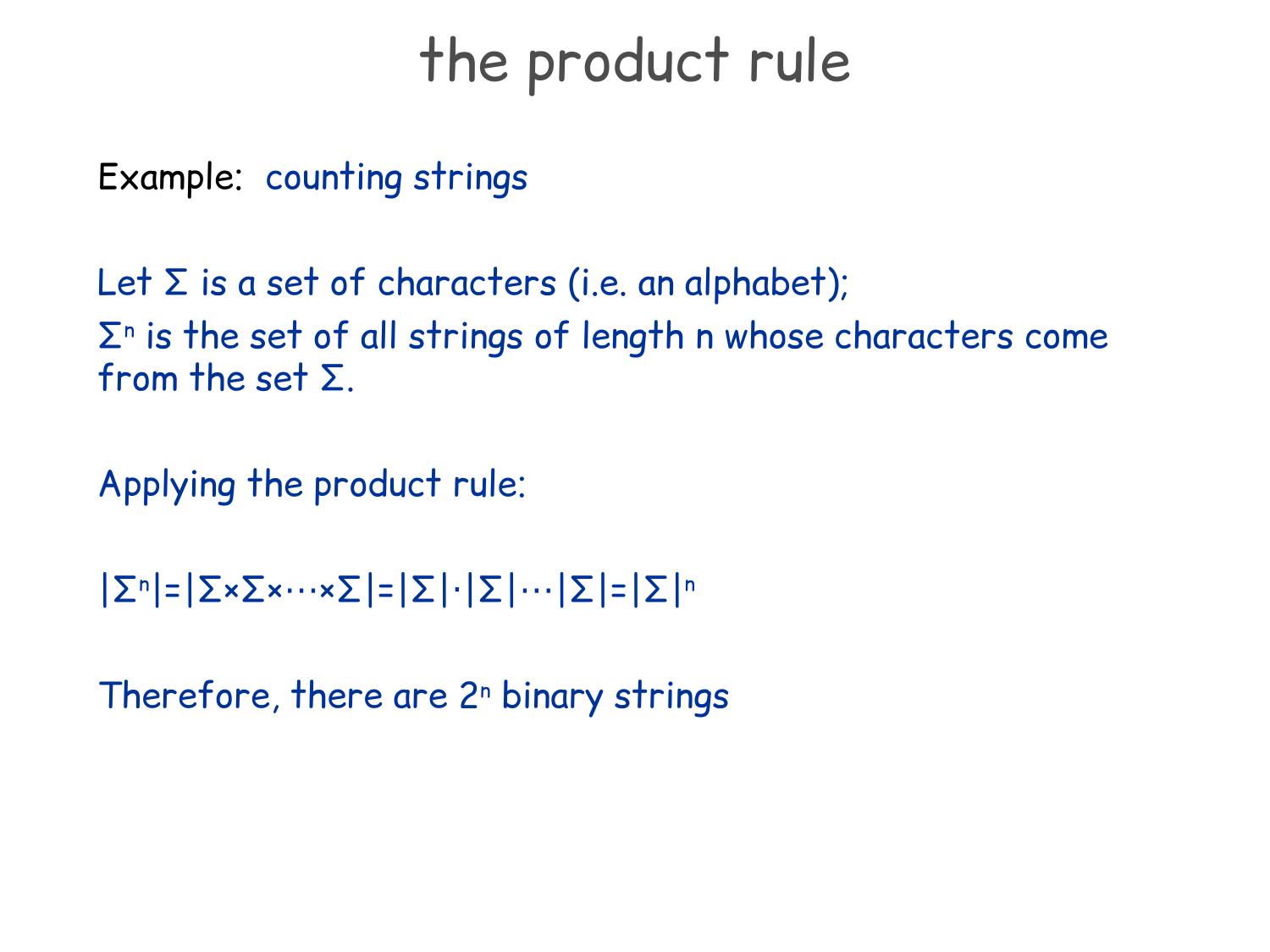

# the product rule
Example:  counting strings

Let Σ is a set of characters (i.e. an alphabet);
Σn is the set of all strings of length n whose characters come from the set Σ.

Applying the product rule:

|Σn|=|Σ×Σ×⋯×Σ|=|Σ|⋅|Σ|⋯|Σ|=|Σ|n

Therefore, there are 2n binary strings